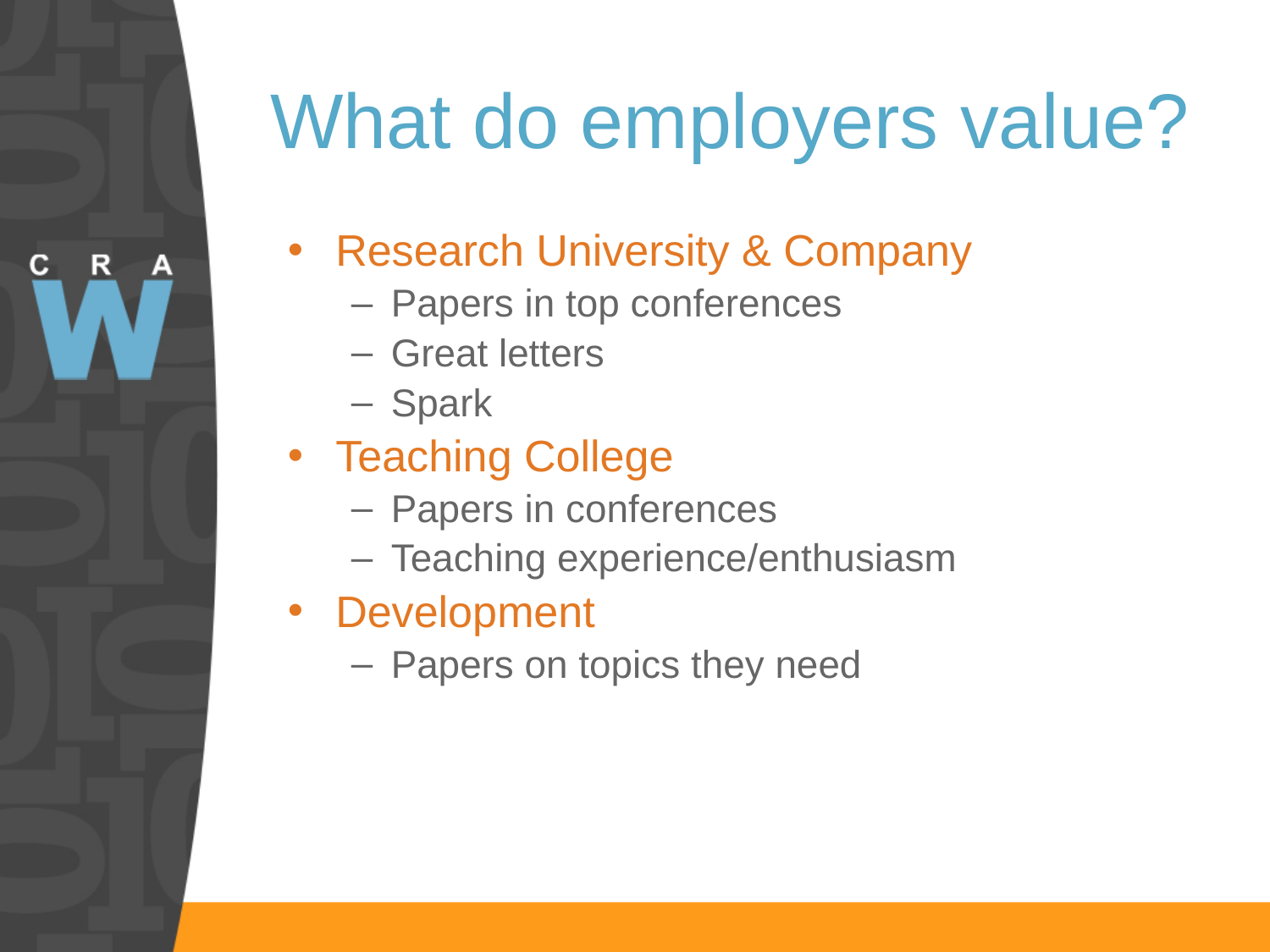

# What do employers value?
Research University & Company
Papers in top conferences
Great letters
Spark
Teaching College
Papers in conferences
Teaching experience/enthusiasm
Development
Papers on topics they need